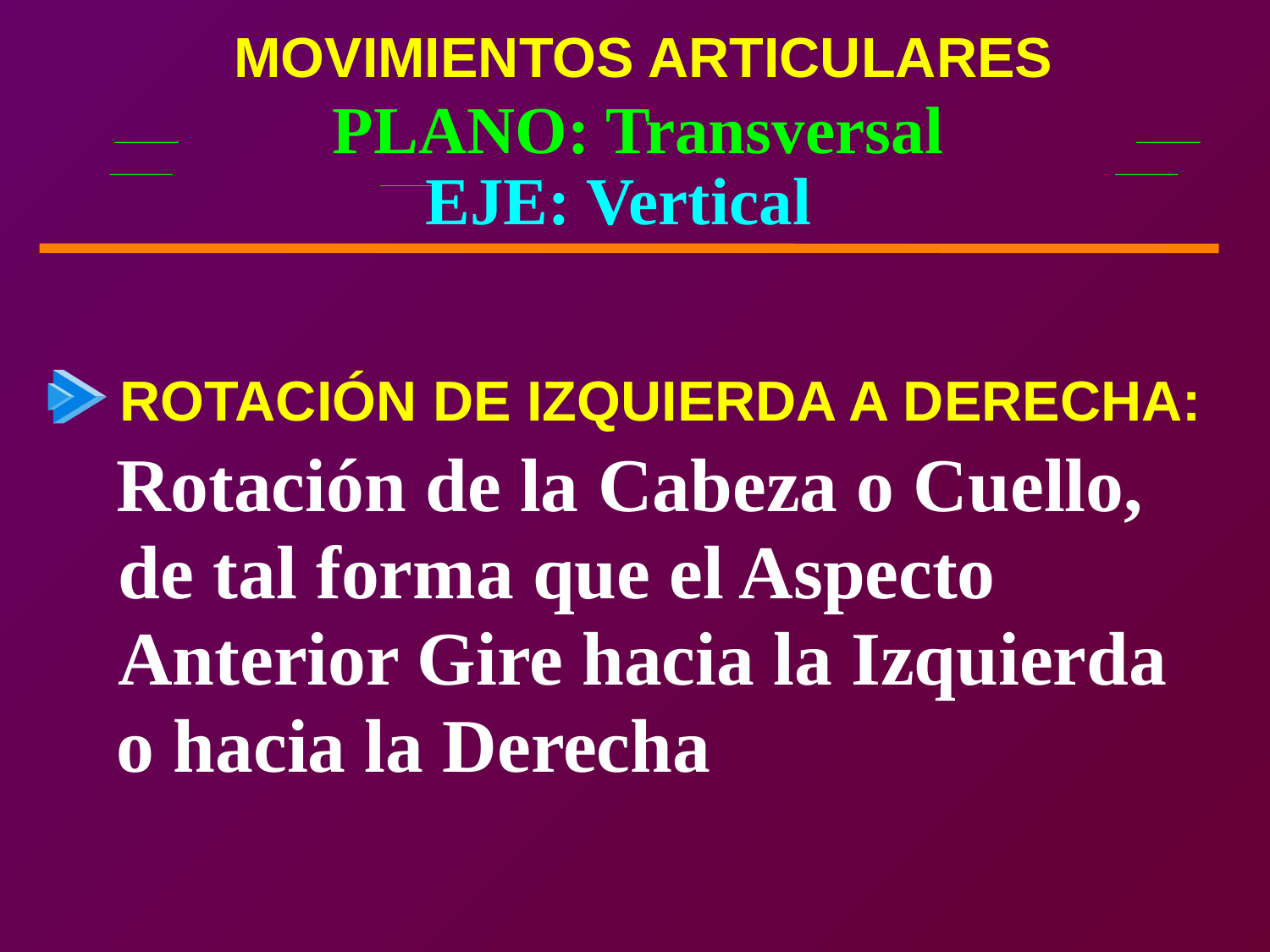

MOVIMIENTOS ARTICULARES
PLANO: Transversal

EJE: Vertical

ROTACIÓN DE IZQUIERDA A DERECHA:

Rotación de la Cabeza o Cuello,
de tal forma que el Aspecto
Anterior Gire hacia la Izquierda
o hacia la Derecha